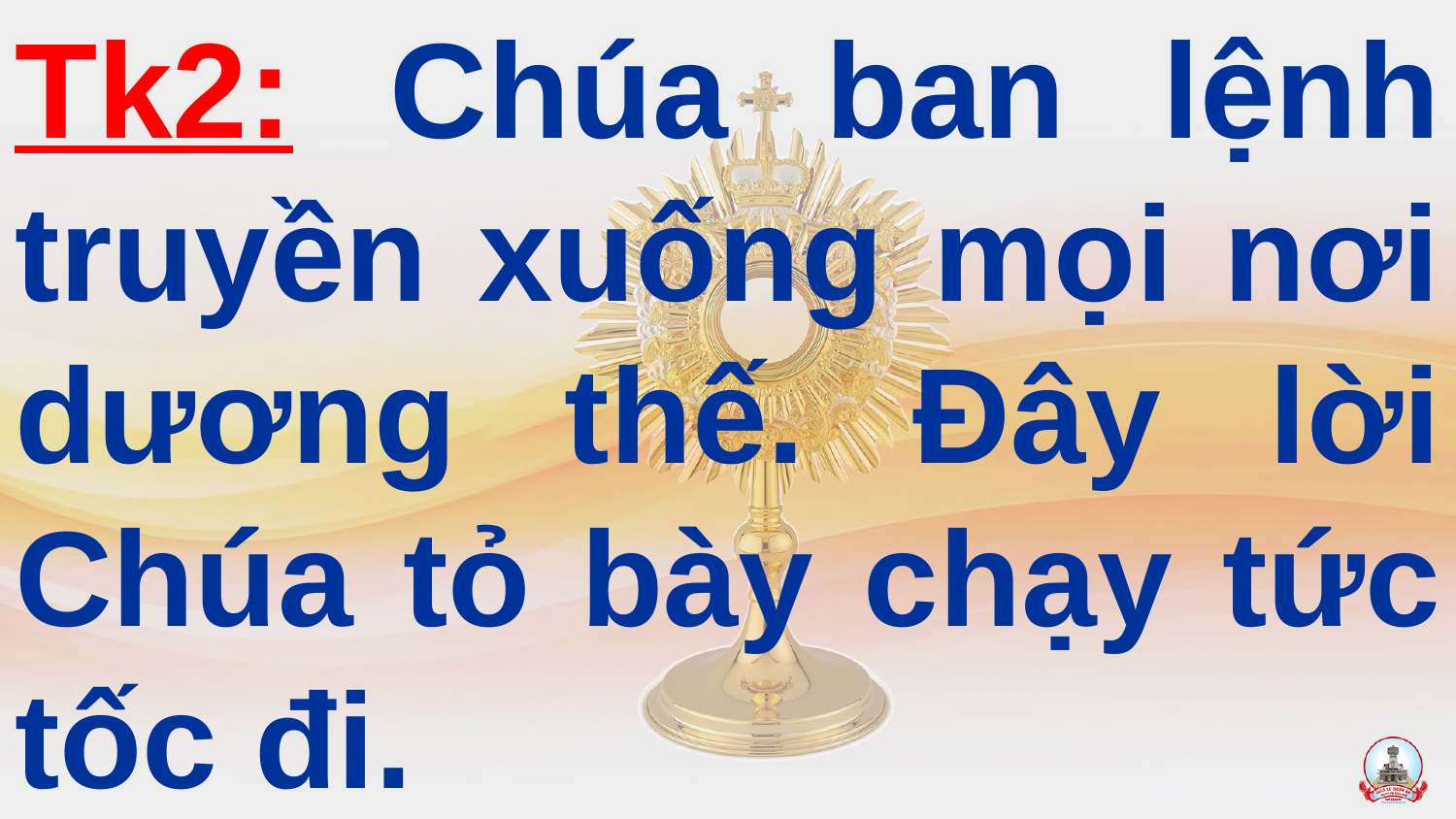

# Tk2: Chúa ban lệnh truyền xuống mọi nơi dương thế. Đây lời Chúa tỏ bày chạy tức tốc đi.